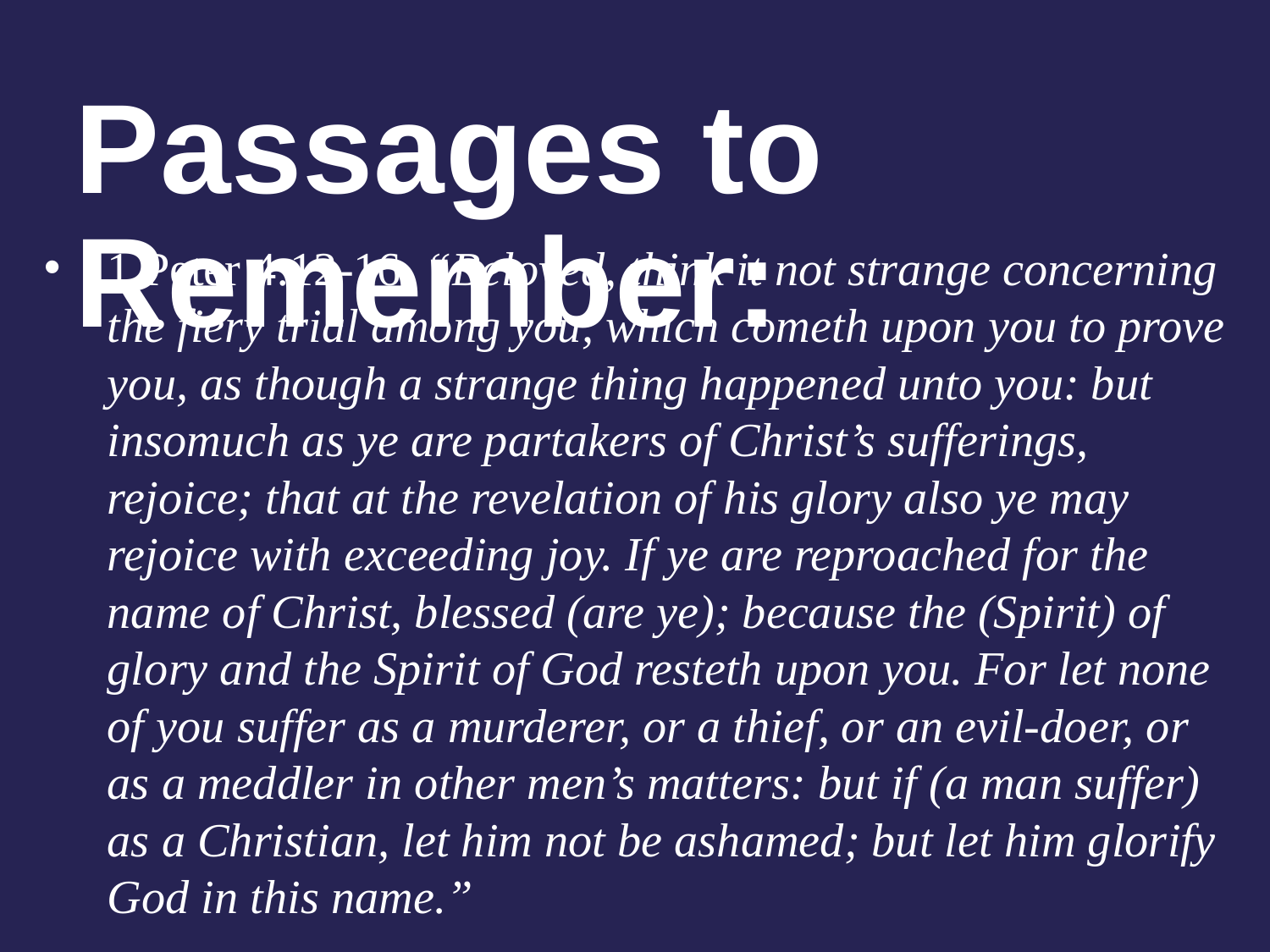

# Passages to Remember:
1 Peter 4:12-16, “Beloved, think it not strange concerning the fiery trial among you, which cometh upon you to prove you, as though a strange thing happened unto you: but insomuch as ye are partakers of Christ’s sufferings, rejoice; that at the revelation of his glory also ye may rejoice with exceeding joy. If ye are reproached for the name of Christ, blessed (are ye); because the (Spirit) of glory and the Spirit of God resteth upon you. For let none of you suffer as a murderer, or a thief, or an evil-doer, or as a meddler in other men’s matters: but if (a man suffer) as a Christian, let him not be ashamed; but let him glorify God in this name.”